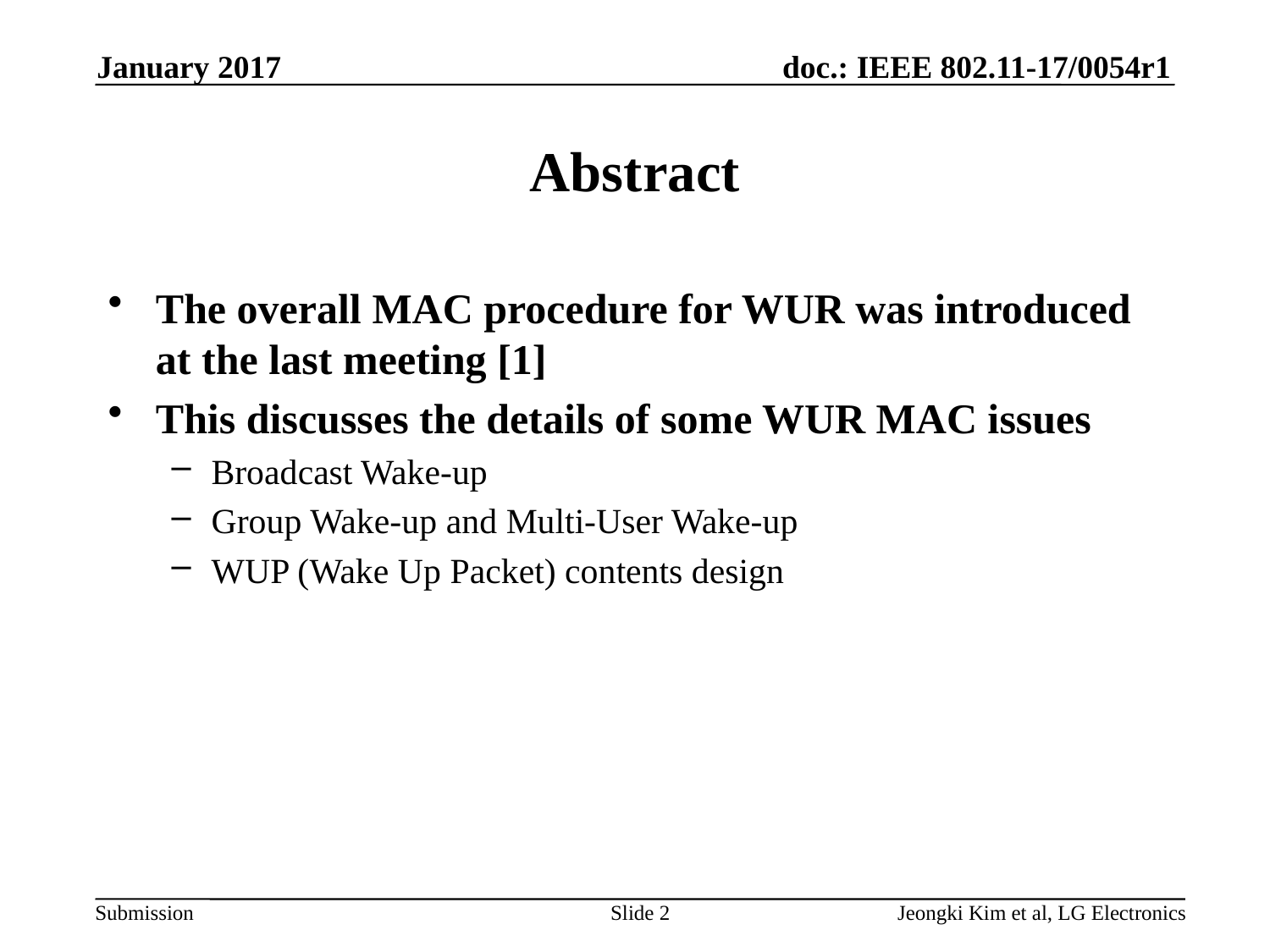

January 2017
# Abstract
The overall MAC procedure for WUR was introduced at the last meeting [1]
This discusses the details of some WUR MAC issues
Broadcast Wake-up
Group Wake-up and Multi-User Wake-up
WUP (Wake Up Packet) contents design

Slide 2
Jeongki Kim et al, LG Electronics